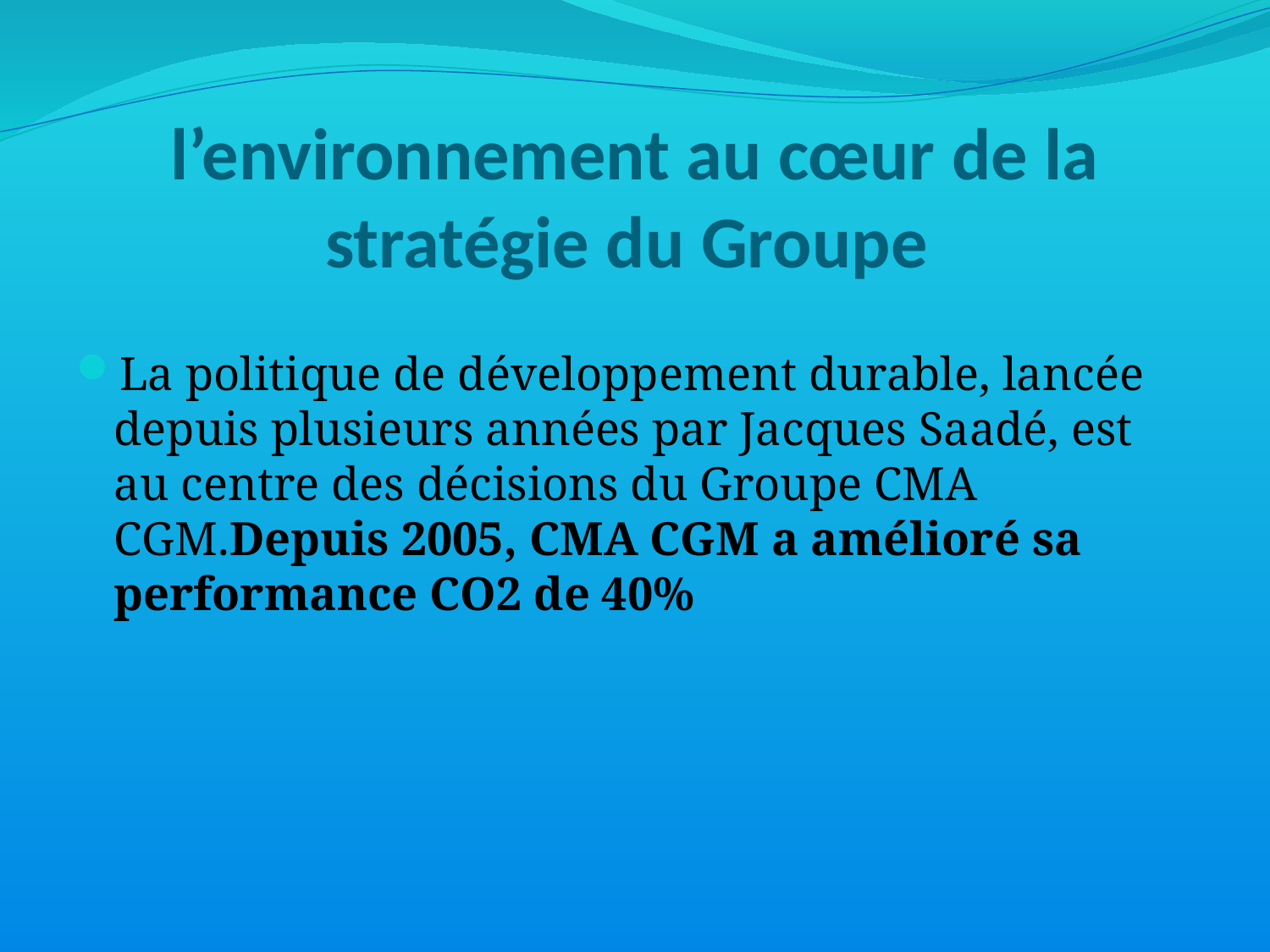

# l’environnement au cœur de la stratégie du Groupe
La politique de développement durable, lancée depuis plusieurs années par Jacques Saadé, est au centre des décisions du Groupe CMA CGM.Depuis 2005, CMA CGM a amélioré sa performance CO2 de 40%